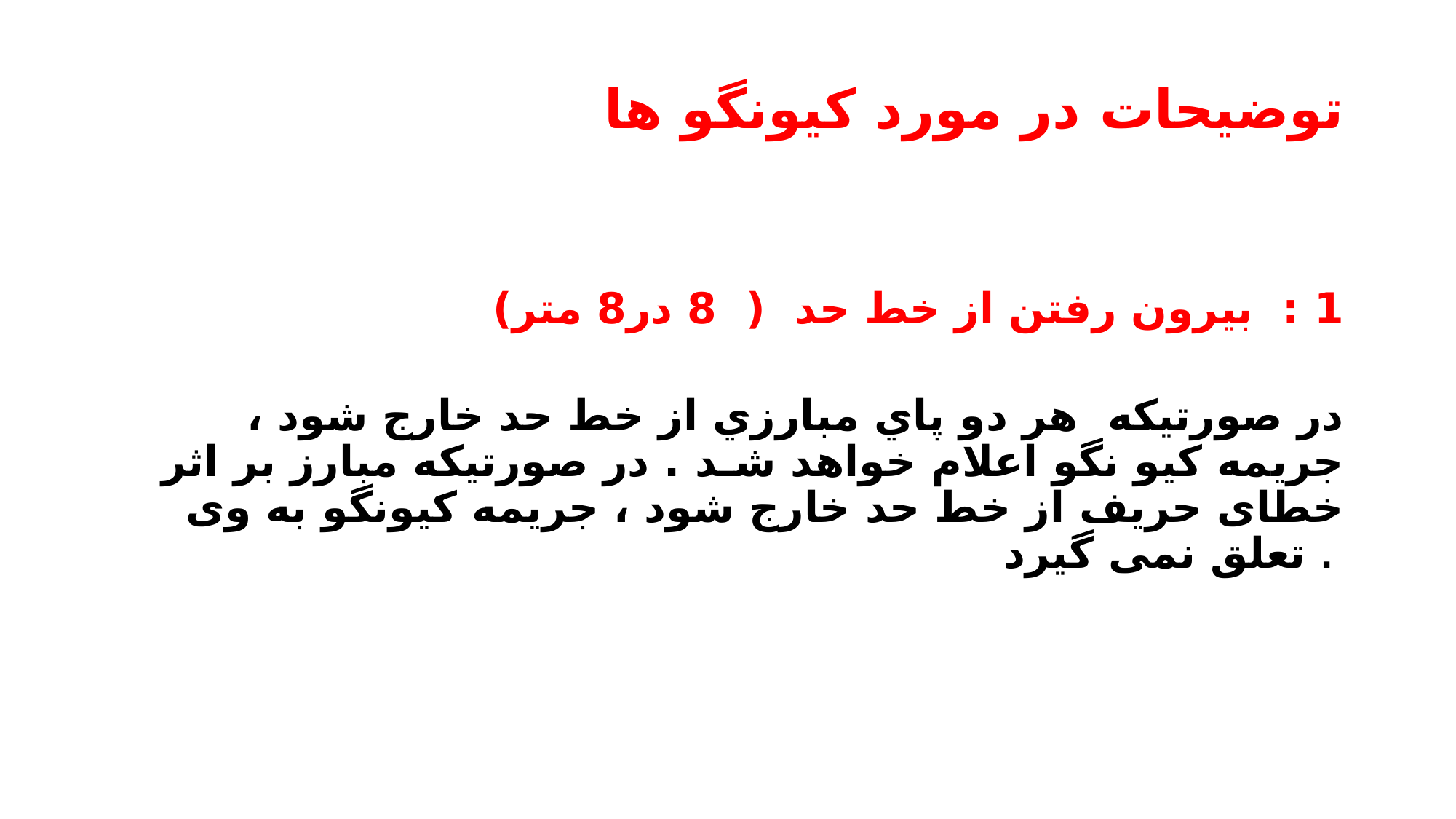

# توضیحات در مورد کیونگو ها

1 :  بيرون رفتن از خط حد  (  8 در8 متر)

در صورتيكه  هر دو پاي مبارزي از خط حد خارج شود ، جريمه كيو نگو اعلام خواهد شـد . در صورتیکه مبارز بر اثر خطای حریف از خط حد خارج شود ، جریمه کیونگو به وی تعلق نمی گیرد .